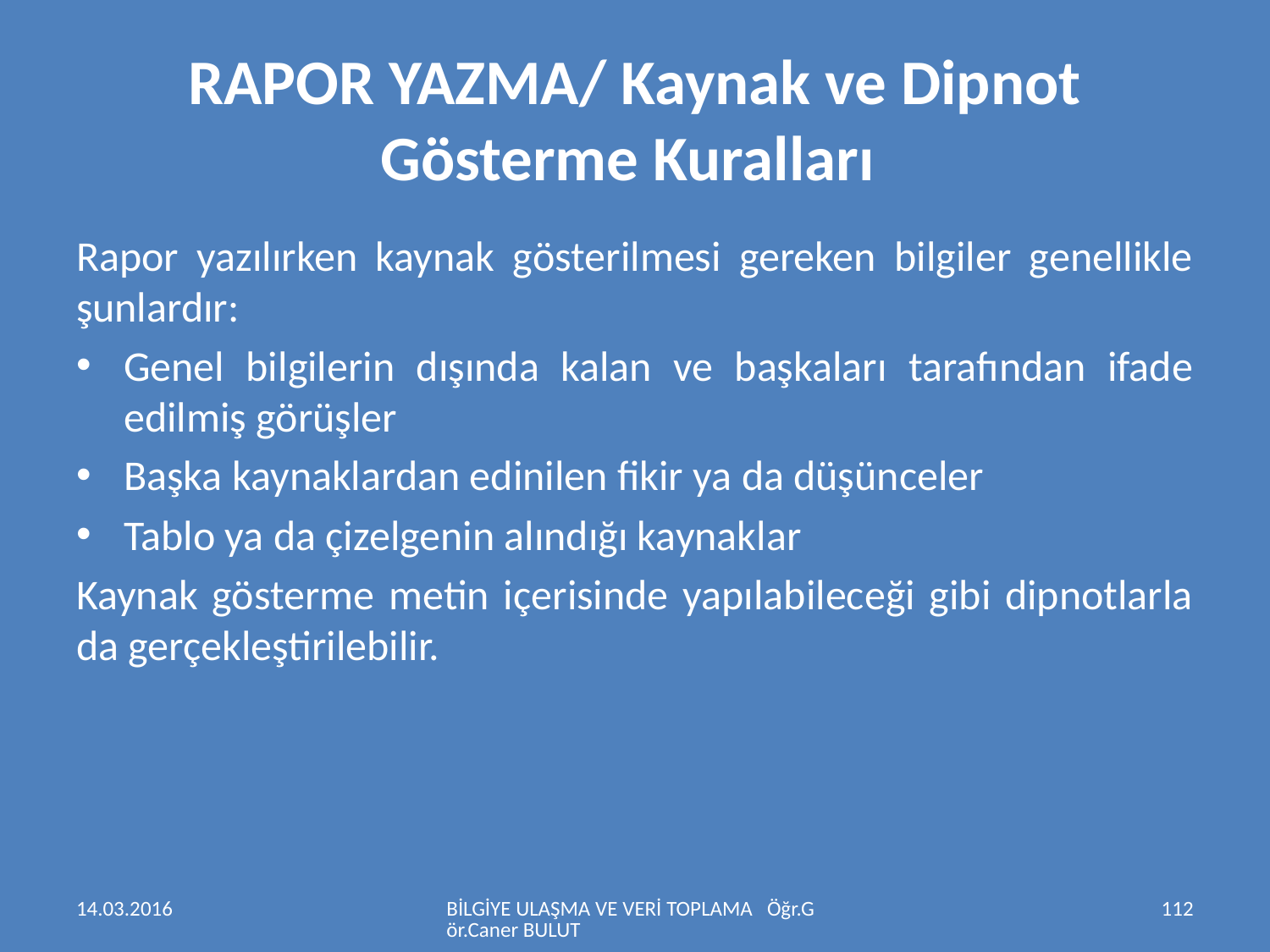

# RAPOR YAZMA/ Kaynak ve Dipnot Gösterme Kuralları
Rapor yazılırken kaynak gösterilmesi gereken bilgiler genellikle şunlardır:
Genel bilgilerin dışında kalan ve başkaları tarafından ifade edilmiş görüşler
Başka kaynaklardan edinilen fikir ya da düşünceler
Tablo ya da çizelgenin alındığı kaynaklar
Kaynak gösterme metin içerisinde yapılabileceği gibi dipnotlarla da gerçekleştirilebilir.
14.03.2016
BİLGİYE ULAŞMA VE VERİ TOPLAMA   Öğr.Gör.Caner BULUT
112